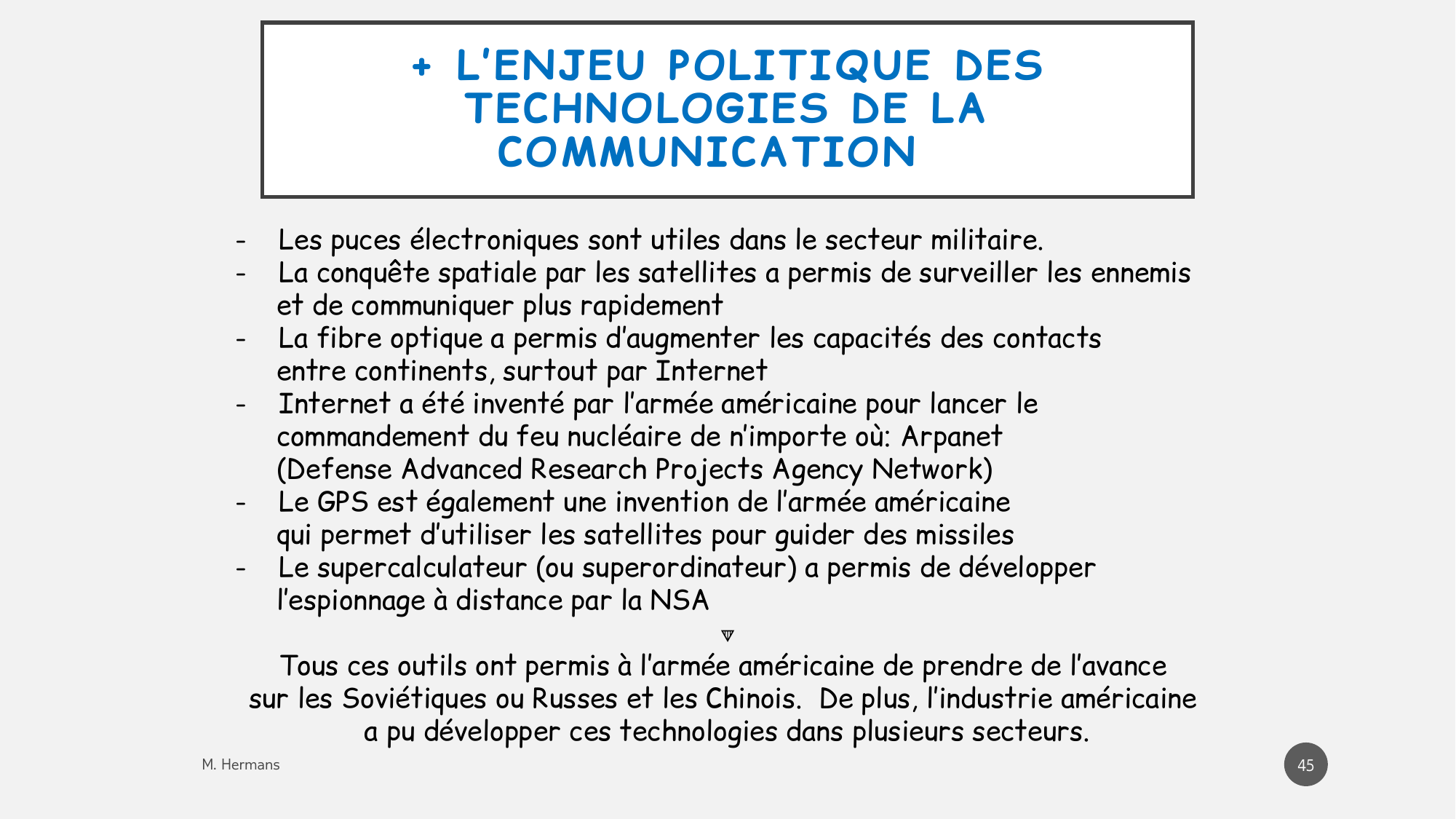

# + L’enjeu politique des technologies de la communication
-    Les puces électroniques sont utiles dans le secteur militaire.
-    La conquête spatiale par les satellites a permis de surveiller les ennemis
     et de communiquer plus rapidement
-    La fibre optique a permis d’augmenter les capacités des contacts
     entre continents, surtout par Internet
-    Internet a été inventé par l’armée américaine pour lancer le
     commandement du feu nucléaire de n’importe où: Arpanet
     (Defense Advanced Research Projects Agency Network)
-    Le GPS est également une invention de l’armée américaine
     qui permet d’utiliser les satellites pour guider des missiles
-    Le supercalculateur (ou superordinateur) a permis de développer
     l’espionnage à distance par la NSA
🔽
Tous ces outils ont permis à l’armée américaine de prendre de l’avance
sur les Soviétiques ou Russes et les Chinois.  De plus, l’industrie américaine
a pu développer ces technologies dans plusieurs secteurs.

45
M. Hermans